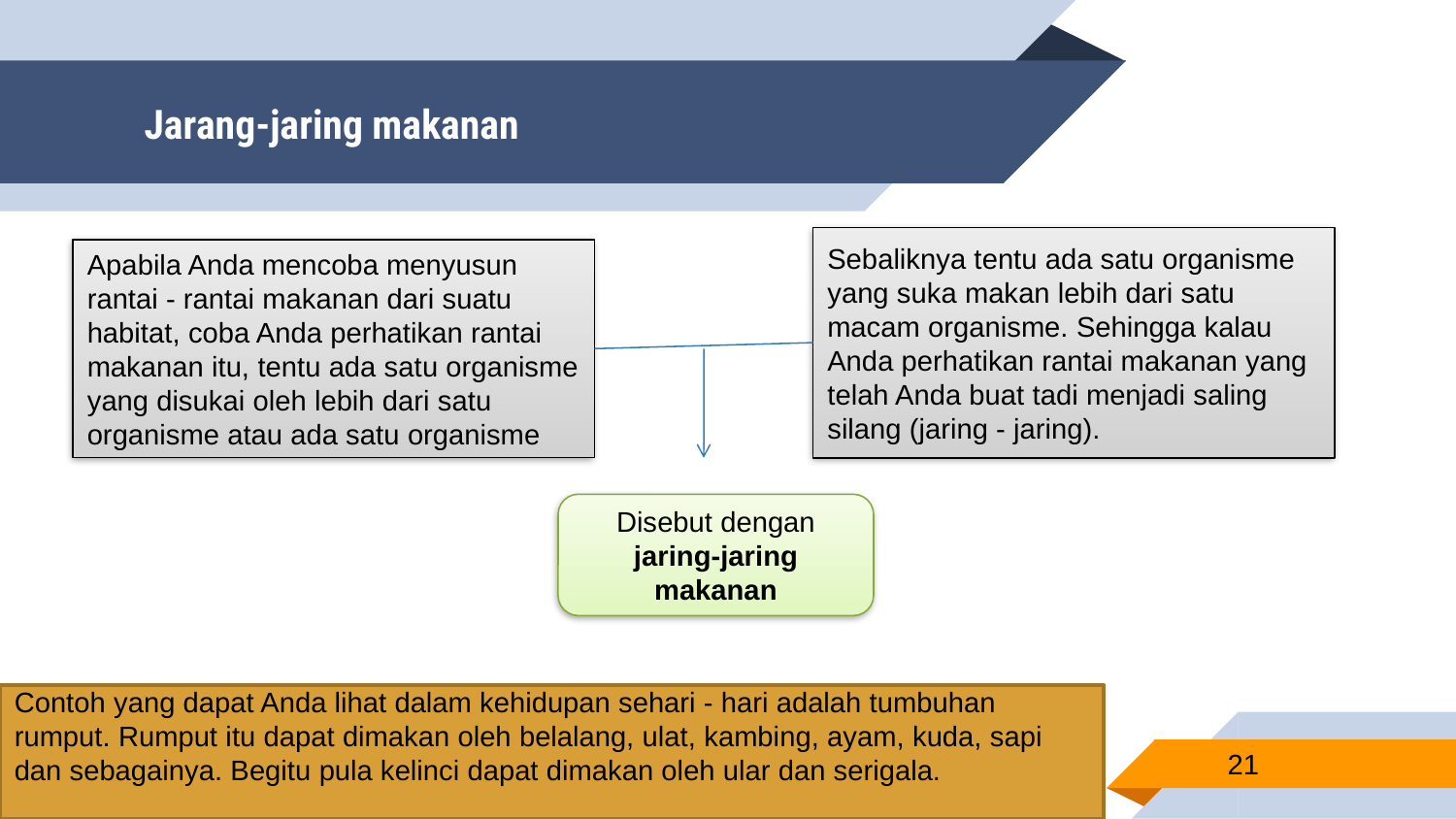

# Jarang-jaring makanan
Sebaliknya tentu ada satu organisme yang suka makan lebih dari satu macam organisme. Sehingga kalau Anda perhatikan rantai makanan yang telah Anda buat tadi menjadi saling silang (jaring - jaring).
Apabila Anda mencoba menyusun rantai - rantai makanan dari suatu habitat, coba Anda perhatikan rantai makanan itu, tentu ada satu organisme yang disukai oleh lebih dari satu organisme atau ada satu organisme
Disebut dengan jaring-jaring makanan
Contoh yang dapat Anda lihat dalam kehidupan sehari - hari adalah tumbuhan rumput. Rumput itu dapat dimakan oleh belalang, ulat, kambing, ayam, kuda, sapi dan sebagainya. Begitu pula kelinci dapat dimakan oleh ular dan serigala.

21